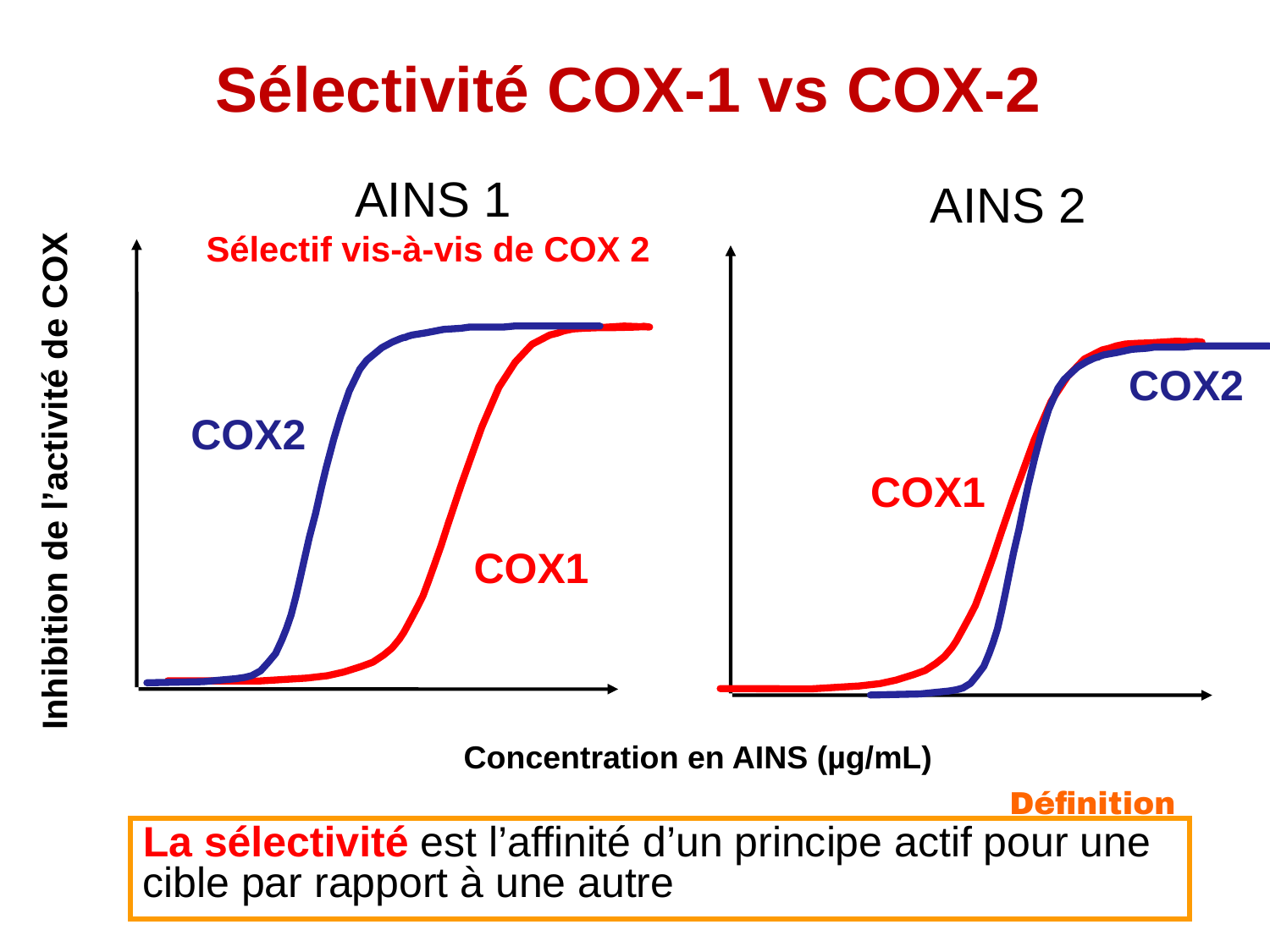

# Sélectivité COX-1 vs COX-2
AINS 1
Sélectif vis-à-vis de COX 2
AINS 2

COX2
COX2
Inhibition de l’activité de COX
COX1
COX1

Concentration en AINS (µg/mL)
Définition
La sélectivité est l’affinité d’un principe actif pour une cible par rapport à une autre